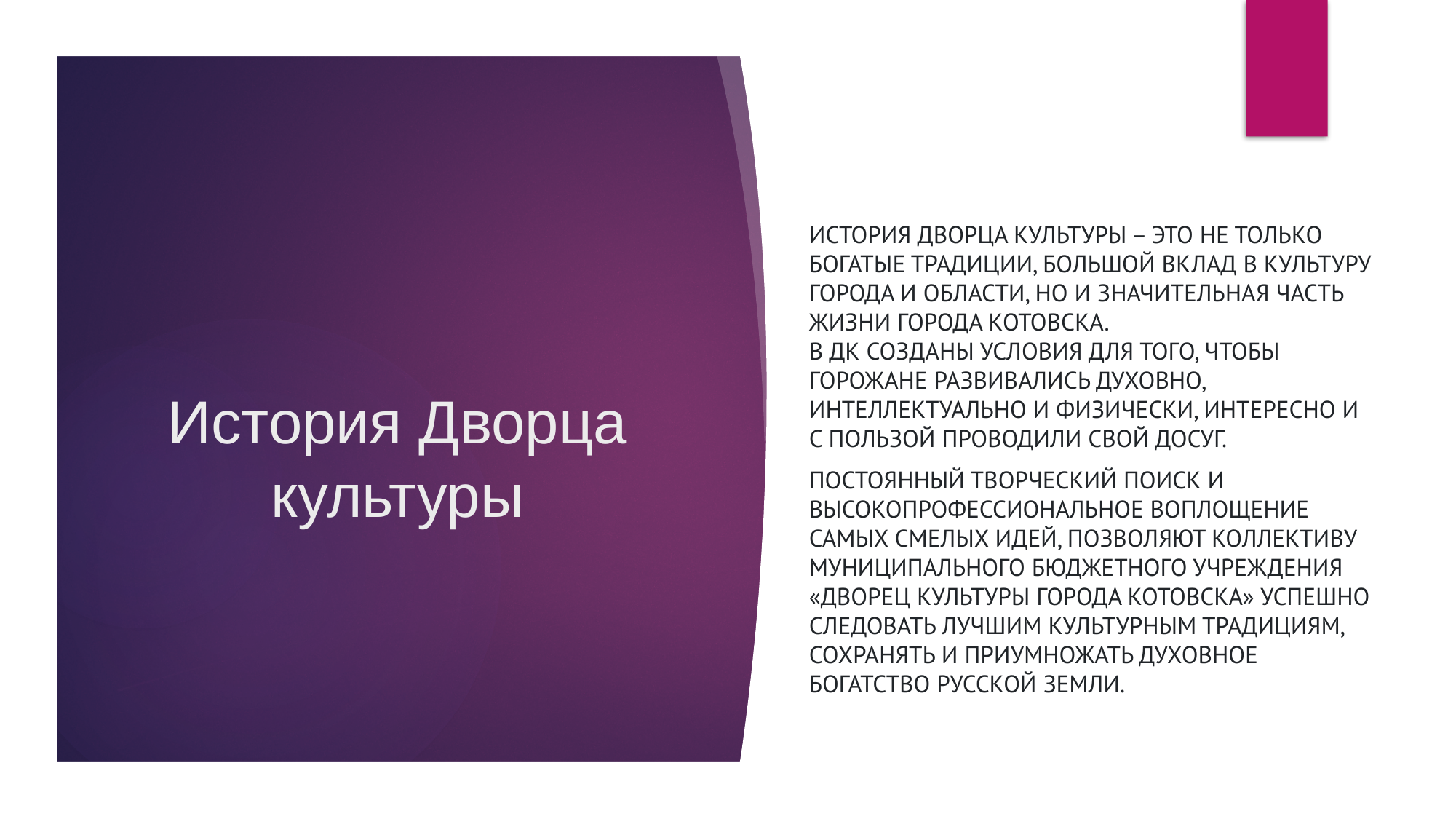

История Дворца культуры – это не только богатые традиции, большой вклад в культуру города и области, но и значительная часть жизни города Котовска.
В ДК созданы условия для того, чтобы горожане развивались духовно, интеллектуально и физически, интересно и с пользой проводили свой досуг.
Постоянный творческий поиск и высокопрофессиональное воплощение самых смелых идей, позволяют коллективу Муниципального бюджетного учреждения «Дворец культуры города Котовска» успешно следовать лучшим культурным традициям, сохранять и приумножать духовное богатство русской земли.

# История Дворца культуры